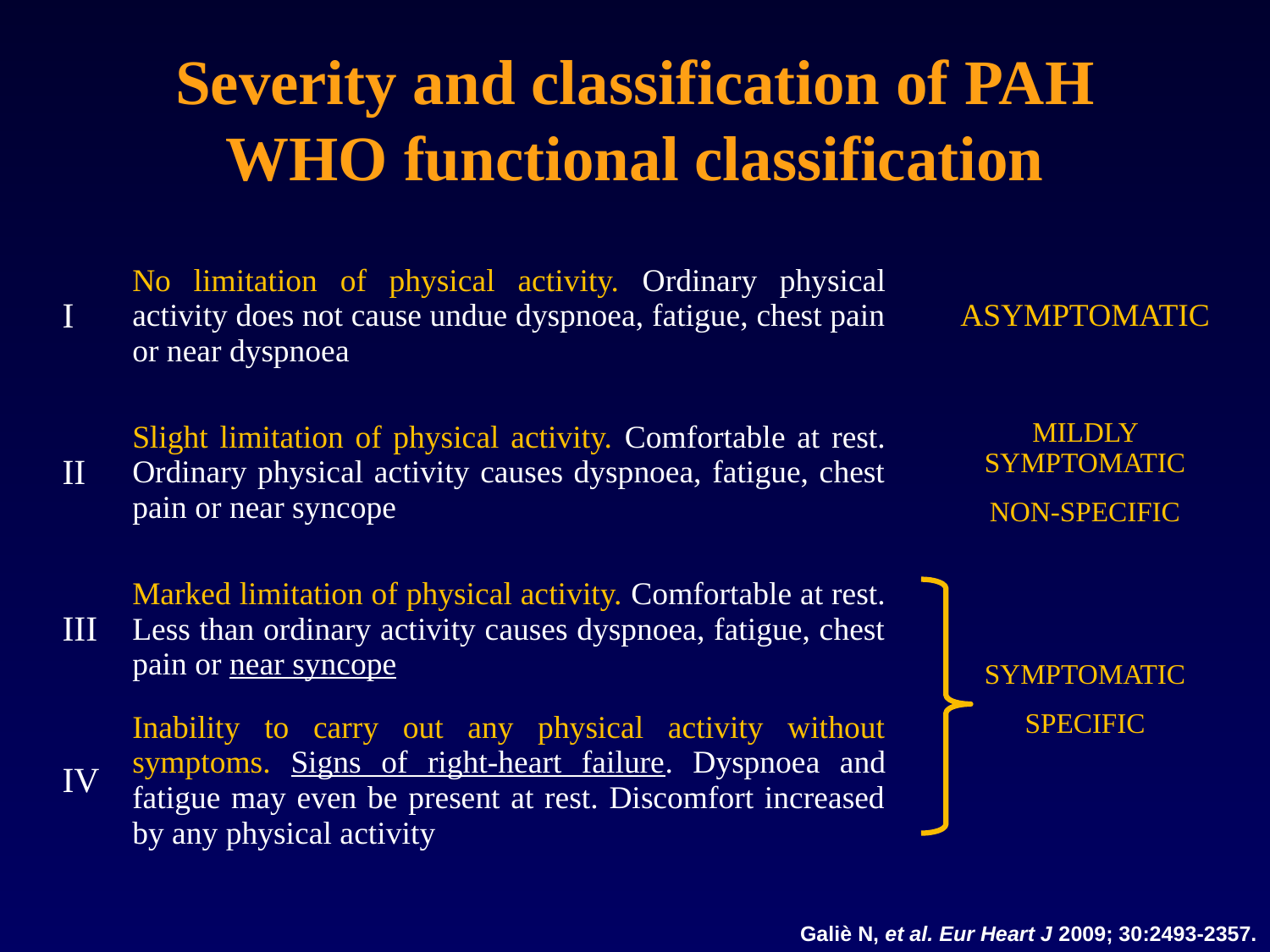

# Severity and classification of PAH WHO functional classification
| I | No limitation of physical activity. Ordinary physical activity does not cause undue dyspnoea, fatigue, chest pain or near dyspnoea | ASYMPTOMATIC |
| --- | --- | --- |
| II | Slight limitation of physical activity. Comfortable at rest. Ordinary physical activity causes dyspnoea, fatigue, chest pain or near syncope | MILDLY SYMPTOMATIC NON-SPECIFIC |
| III | Marked limitation of physical activity. Comfortable at rest. Less than ordinary activity causes dyspnoea, fatigue, chest pain or near syncope | SYMPTOMATIC SPECIFIC |
| IV | Inability to carry out any physical activity without symptoms. Signs of right-heart failure. Dyspnoea and fatigue may even be present at rest. Discomfort increased by any physical activity |  |

Galiè N, et al. Eur Heart J 2009; 30:2493-2357.